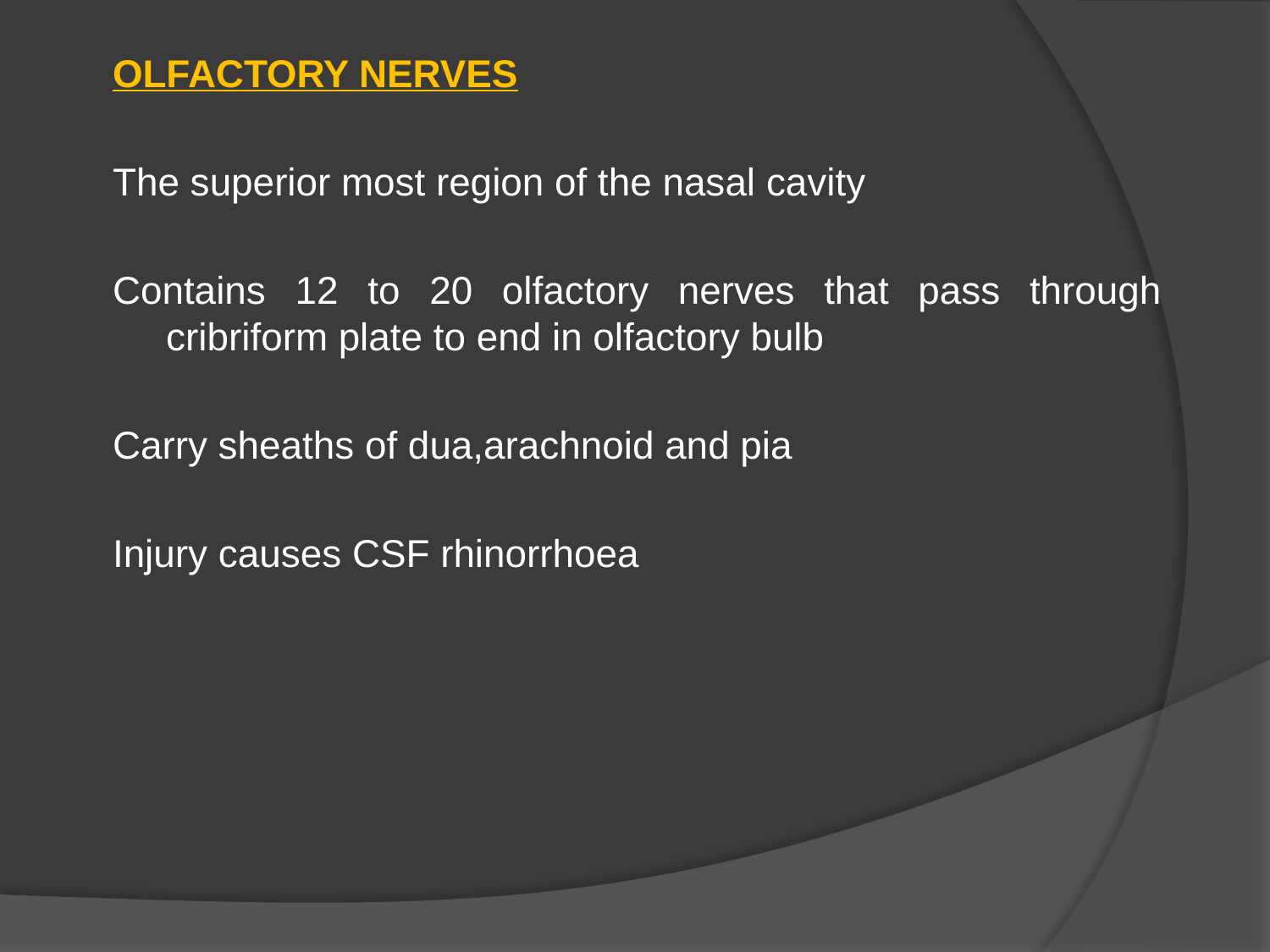

OLFACTORY NERVES

The superior most region of the nasal cavity

Contains 12 to 20 olfactory nerves that pass through cribriform plate to end in olfactory bulb

Carry sheaths of dua,arachnoid and pia

Injury causes CSF rhinorrhoea